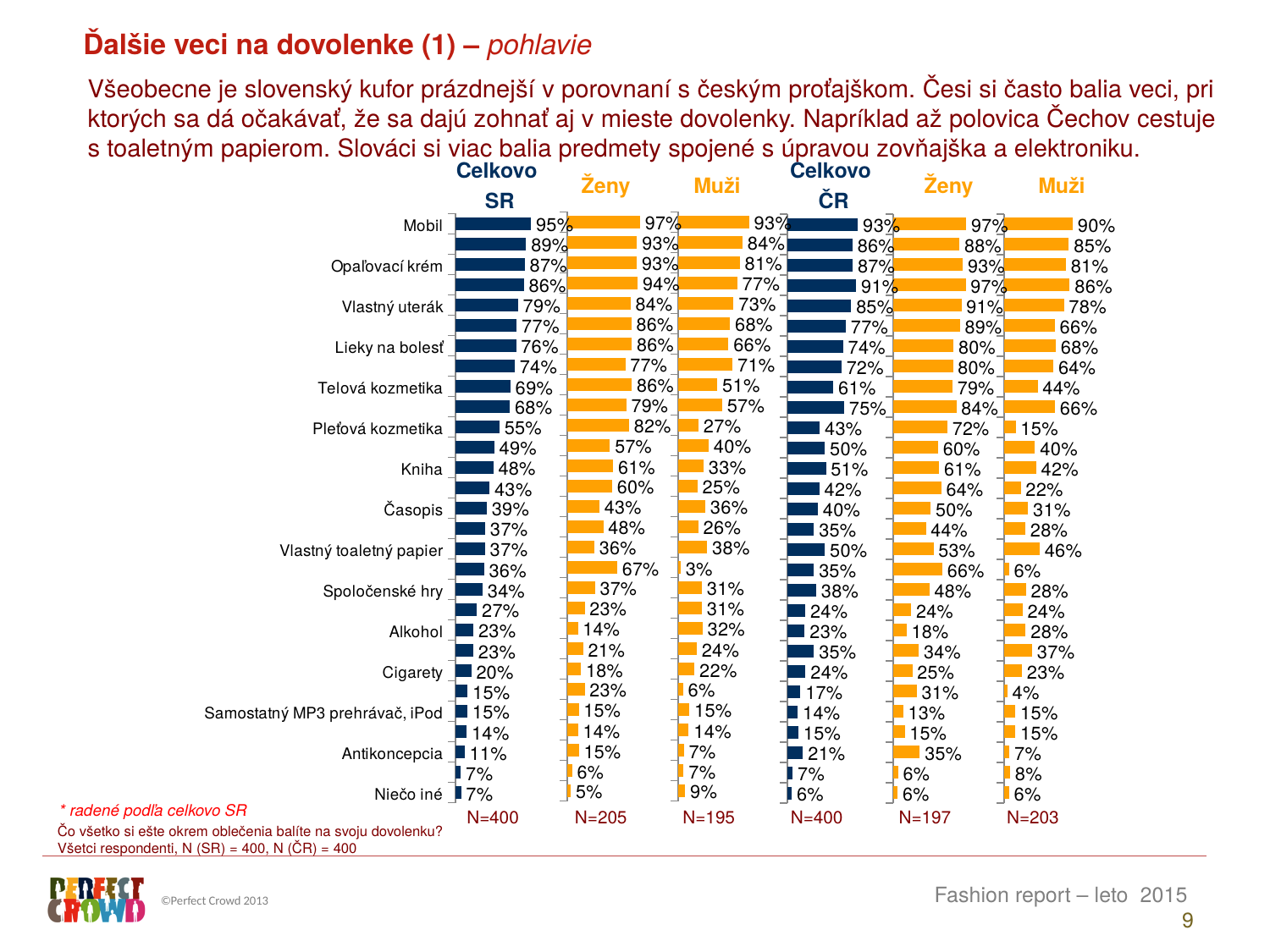

Ďalšie veci na dovolenke (1) – pohlavie
Všeobecne je slovenský kufor prázdnejší v porovnaní s českým proťajškom. Česi si často balia veci, pri ktorých sa dá očakávať, že sa dajú zohnať aj v mieste dovolenky. Napríklad až polovica Čechov cestuje s toaletným papierom. Slováci si viac balia predmety spojené s úpravou zovňajška a elektroniku.
| Celkovo SR | Ženy | Muži | Celkovo ČR | Ženy | Muži |
| --- | --- | --- | --- | --- | --- |

### Chart

| Category | Ženy |
|---|---|
| Niečo iné | 4.78747418280152 |
| Denník | 6.462822233014677 |
| Antikoncepcia | 15.38912443672018 |
| Staršie dioptrické okuliare | 14.1284914176491 |
| Samostatný MP3 prehrávač, iPod | 15.2679874766665 |
| Fén | 23.28404762269552 |
| Cigarety | 18.23413703745595 |
| Papierová mapa, sprievodca | 21.04555143213897 |
| Alkohol | 14.03404604547456 |
| Tablet, čítačka | 23.1671247980222 |
| Spoločenské hry | 36.88924397388153 |
| Dekoratívna kozmetika, makeup | 66.6108112238134 |
| Vlastný toaletný papier | 36.05861368580892 |
| Lieky na alergiu | 47.95463673208612 |
| Časopis | 42.8799337241799 |
| Antibakteriálny gél, vlhčené obrúsky | 59.8987612634396 |
| Kniha | 61.31380802181799 |
| Lieky na hnačku | 56.74719786192693 |
| Pleťová kozmetika | 82.35027943284989 |
| Náplasť, obväz | 78.79424295475998 |
| Telová kozmetika | 85.93536965806507 |
| Fotoaparát | 77.35111562640168 |
| Lieky na bolesť | 86.1104943551451 |
| Papierové vreckovky | 85.52311116432514 |
| Vlastný uterák | 84.46740271796189 |
| Osobná hygiena | 94.04082053422927 |
| Opaľovací krém | 92.974265572033 |
| Slnečné okuliare | 93.10518149261806 |
| Mobil | 97.15355122808526 |

### Chart

| Category | Muži |
|---|---|
| Niečo iné | 9.21299297886067 |
| Denník | 7.068904144752729 |
| Antikoncepcia | 7.230830657870521 |
| Staršie dioptrické okuliare | 13.81365997629843 |
| Samostatný MP3 prehrávač, iPod | 14.79357857349489 |
| Fén | 6.486730440205553 |
| Cigarety | 21.51832703689556 |
| Papierová mapa, sprievodca | 24.10017549994285 |
| Alkohol | 31.91213909792299 |
| Tablet, čítačka | 30.87248254893306 |
| Spoločenské hry | 30.99850946044648 |
| Dekoratívna kozmetika, makeup | 3.105738381998528 |
| Vlastný toaletný papier | 38.09165422281846 |
| Lieky na alergiu | 26.20540847698683 |
| Časopis | 35.55852322458682 |
| Antibakteriálny gél, vlhčené obrúsky | 25.16529060317242 |
| Kniha | 33.27373318212651 |
| Lieky na hnačku | 39.9806739210458 |
| Pleťová kozmetika | 26.56841264725781 |
| Náplasť, obväz | 57.47928972843031 |
| Telová kozmetika | 51.31165868276736 |
| Fotoaparát | 71.32873119154449 |
| Lieky na bolesť | 65.87928048448248 |
| Papierové vreckovky | 67.97644923000819 |
| Vlastný uterák | 72.56563441564369 |
| Osobná hygiena | 77.4155170954373 |
| Opaľovací krém | 80.87068517269955 |
| Slnečné okuliare | 84.39052200563131 |
| Mobil | 92.95185983518822 |

### Chart

| Category | Celkom SR |
|---|---|
| Niečo iné | 6.940905039017081 |
| Denník | 6.757738049730465 |
| Antikoncepcia | 11.41934770159688 |
| Staršie dioptrické okuliare | 13.9752963298969 |
| Samostatný MP3 prehrávač, iPod | 15.03714295478517 |
| Fén | 15.1105740054047 |
| Cigarety | 19.83220415870865 |
| Papierová mapa, sprievodca | 22.53191315036402 |
| Alkohol | 22.73341870743657 |
| Tablet, čítačka | 26.91650558333651 |
| Spoločenské hry | 34.02284795308027 |
| Dekoratívna kozmetika, makeup | 35.70962433798221 |
| Vlastný toaletný papier | 37.04787899595338 |
| Lieky na alergiu | 37.37159293954531 |
| Časopis | 39.31737936447774 |
| Antibakteriálny gél, vlhčené obrúsky | 42.99766313006759 |
| Kniha | 47.6696760786534 |
| Lieky na hnačku | 48.58870805098723 |
| Pleťová kozmetika | 55.2071582104594 |
| Náplasť, obväz | 68.42251478195377 |
| Telová kozmetika | 69.0876799279276 |
| Fotoaparát | 74.42065954483176 |
| Lieky na bolesť | 76.2661072413503 |
| Papierové vreckovky | 76.98501089310068 |
| Vlastný uterák | 78.67607377172322 |
| Osobná hygiena | 85.95104777110777 |
| Opaľovací krém | 87.08473607193905 |
| Slnečné okuliare | 88.8646805467402 |
| Mobil | 95.10903344142102 |

### Chart

| Category | Ženy |
|---|---|
| Niečo iné | 6.040909784663806 |
| Denník | 7.059807592738414 |
| Antikoncepcia | 20.87370388818595 |
| Staršie dioptrické okuliare | 14.887497729165 |
| Samostatný MP3 prehrávač, iPod | 13.96150982149942 |
| Fén | 17.45599683474795 |
| Cigarety | 24.16841804399512 |
| Papierová mapa, sprievodca | 35.29423665234344 |
| Alkohol | 22.94013317479233 |
| Tablet, čítačka | 23.93795261947624 |
| Spoločenské hry | 38.28220671413236 |
| Dekoratívna kozmetika, makeup | 35.33208562834209 |
| Vlastný toaletný papier | 49.84140250351613 |
| Lieky na alergiu | 35.41343232155312 |
| Časopis | 40.49457301868303 |
| Antibakteriálny gél, vlhčené obrúsky | 42.445756071355 |
| Kniha | 51.27959592735726 |
| Lieky na hnačku | 49.96037155226109 |
| Pleťová kozmetika | 43.15085293966096 |
| Náplasť, obväz | 75.20948571037006 |
| Telová kozmetika | 61.05400172966714 |
| Fotoaparát | 71.89674171893765 |
| Lieky na bolesť | 73.85860879903652 |
| Papierové vreckovky | 77.37471327620179 |
| Vlastný uterák | 84.5045930249714 |
| Osobná hygiena | 91.15256945635396 |
| Opaľovací krém | 86.75904901771962 |
| Slnečné okuliare | 86.49447559366537 |
| Mobil | 93.48597173669764 |

### Chart

| Category | Ženy |
|---|---|
| Niečo iné | 5.902710540918147 |
| Denník | 6.45578144752008 |
| Antikoncepcia | 35.26760302312971 |
| Staršie dioptrické okuliare | 15.23526834097765 |
| Samostatný MP3 prehrávač, iPod | 13.39422029173565 |
| Fén | 31.27739885043836 |
| Cigarety | 25.2669768051957 |
| Papierová mapa, sprievodca | 33.88791155476626 |
| Alkohol | 17.68782699650895 |
| Tablet, čítačka | 23.98351387760366 |
| Spoločenské hry | 48.38328728093339 |
| Dekoratívna kozmetika, makeup | 65.50961303583458 |
| Vlastný toaletný papier | 53.49563044542961 |
| Lieky na alergiu | 43.52924959336659 |
| Časopis | 49.94465496818587 |
| Antibakteriálny gél, vlhčené obrúsky | 63.86749320318037 |
| Kniha | 61.09428001786834 |
| Lieky na hnačku | 59.84263012981093 |
| Pleťová kozmetika | 72.2021923770636 |
| Náplasť, obväz | 84.18065257537974 |
| Telová kozmetika | 78.8738954093439 |
| Fotoaparát | 79.60285129356863 |
| Lieky na bolesť | 80.31103038782368 |
| Papierové vreckovky | 88.87365813586702 |
| Vlastný uterák | 90.96006711198429 |
| Osobná hygiena | 96.58309729091307 |
| Opaľovací krém | 92.86299881714757 |
| Slnečné okuliare | 88.32165748807962 |
| Mobil | 97.29519250512588 |

### Chart

| Category | Muži |
|---|---|
| Niečo iné | 6.17524949182504 |
| Denník | 7.64696489741681 |
| Antikoncepcia | 6.88178799714245 |
| Staršie dioptrické okuliare | 14.54943942375098 |
| Samostatný MP3 prehrávač, iPod | 14.51295646649189 |
| Fén | 4.020589744089982 |
| Cigarety | 23.100539101397 |
| Papierová mapa, sprievodca | 36.66128683772325 |
| Alkohol | 28.04575643861943 |
| Tablet, čítačka | 23.89366376587007 |
| Spoločenské hry | 28.46322240874542 |
| Dekoratívna kozmetika, makeup | 5.997336139912724 |
| Vlastný toaletný papier | 46.28922740970666 |
| Lieky na alergiu | 27.52426819794075 |
| Časopis | 31.30840667408823 |
| Antibakteriálny gél, vlhčené obrúsky | 21.62227096988624 |
| Kniha | 41.73900980790823 |
| Lieky na hnačku | 40.35409812111408 |
| Pleťová kozmetika | 14.91083999254488 |
| Náplasť, obväz | 66.48885962824058 |
| Telová kozmetika | 43.73177019144065 |
| Fotoaparát | 64.40584324837377 |
| Lieky na bolesť | 67.5863861498805 |
| Papierové vreckovky | 66.19690330241995 |
| Vlastný uterák | 78.22940312573017 |
| Osobná hygiena | 85.8737017921601 |
| Opaľovací krém | 80.82556626950378 |
| Slnečné okuliare | 84.71832202022418 |
| Mobil | 89.7831323529707 |
* radené podľa celkovo SR
| N=400 | N=205 | N=195 | N=400 | N=197 | N=203 |
| --- | --- | --- | --- | --- | --- |
Čo všetko si ešte okrem oblečenia balíte na svoju dovolenku?
Všetci respondenti, N (SR) = 400, N (ČR) = 400